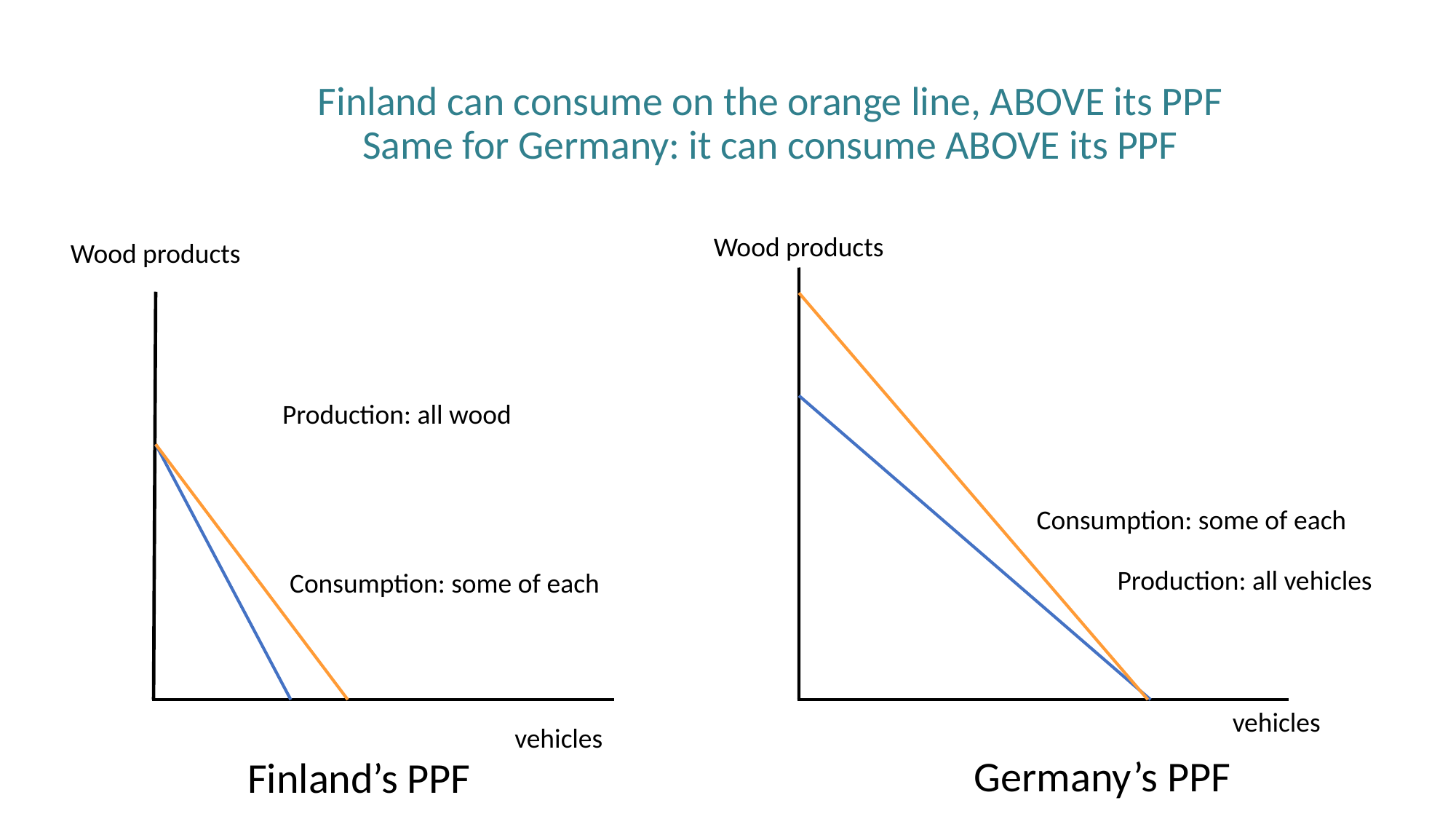

# Finland can consume on the orange line, ABOVE its PPF Same for Germany: it can consume ABOVE its PPF
Wood products
Wood products
Production: all wood
Consumption: some of each
Production: all vehicles
Consumption: some of each

vehicles
vehicles
Germany’s PPF
Finland’s PPF